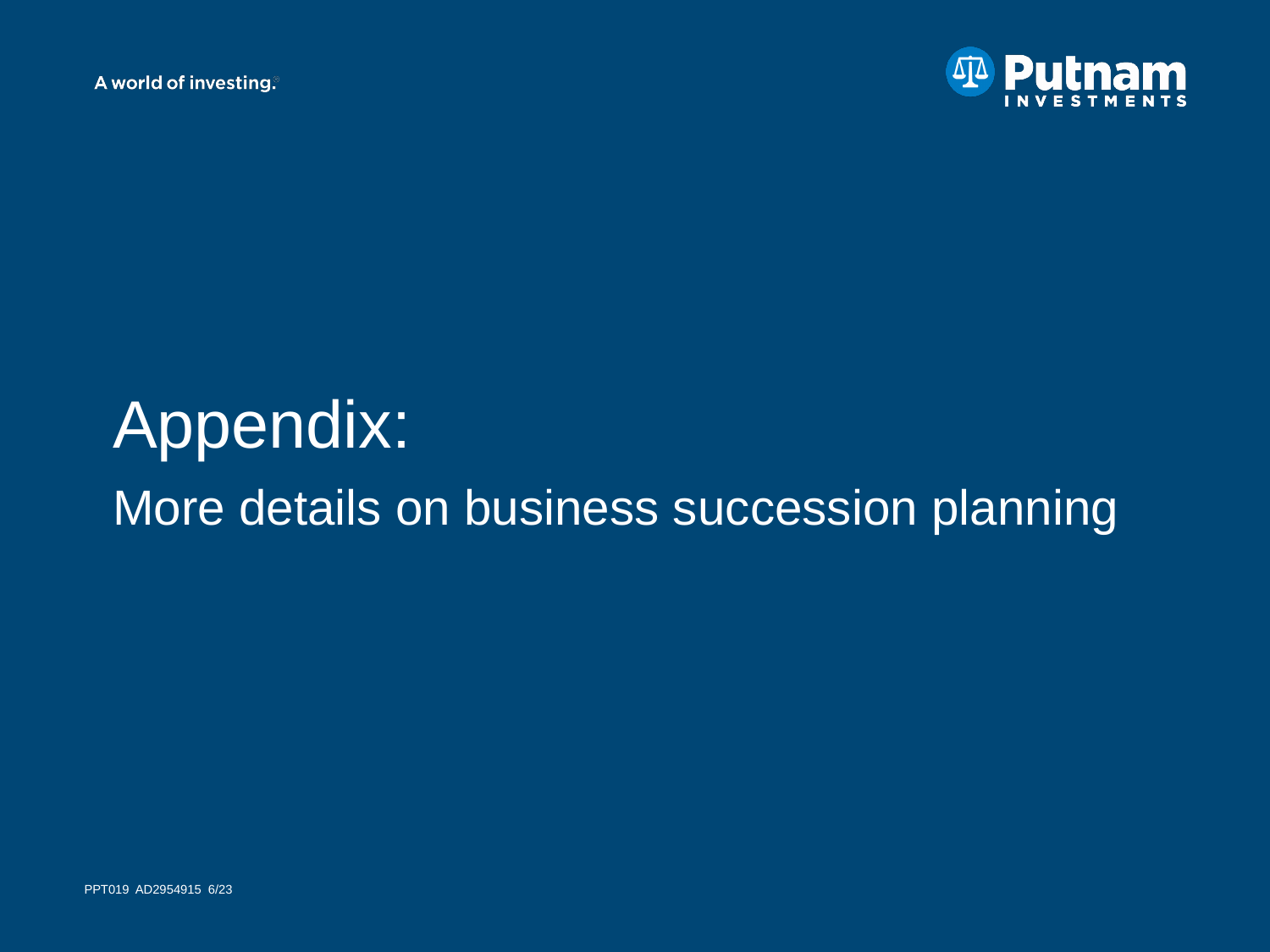

# Appendix: More details on business succession planning